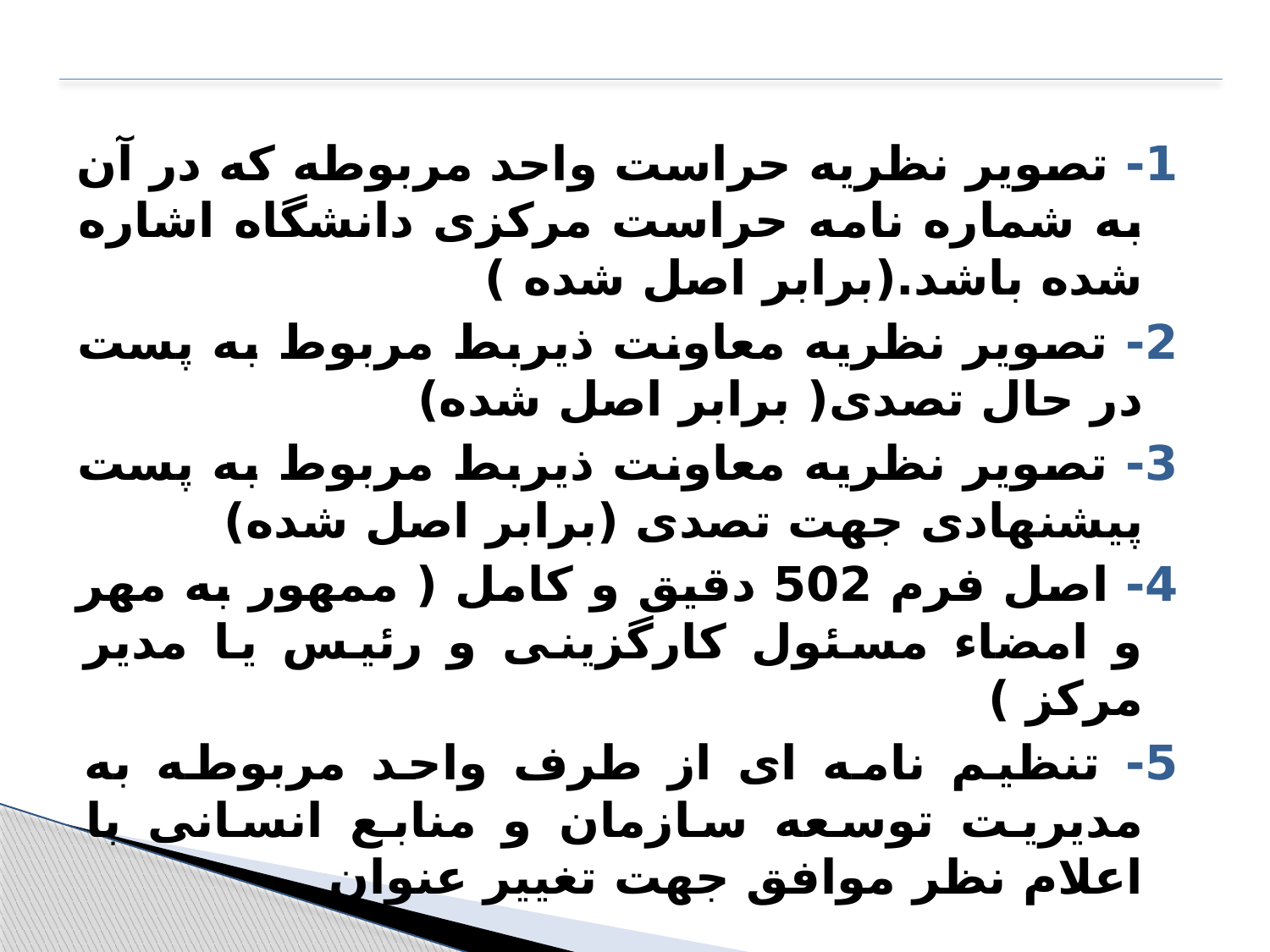

1- تصویر نظریه حراست واحد مربوطه که در آن به شماره نامه حراست مرکزی دانشگاه اشاره شده باشد.(برابر اصل شده )
2- تصویر نظریه معاونت ذیربط مربوط به پست در حال تصدی( برابر اصل شده)
3- تصویر نظریه معاونت ذیربط مربوط به پست پیشنهادی جهت تصدی (برابر اصل شده)
4- اصل فرم 502 دقیق و کامل ( ممهور به مهر و امضاء مسئول کارگزینی و رئیس یا مدیر مرکز )
5- تنظیم نامه ای از طرف واحد مربوطه به مدیریت توسعه سازمان و منابع انسانی با اعلام نظر موافق جهت تغییر عنوان